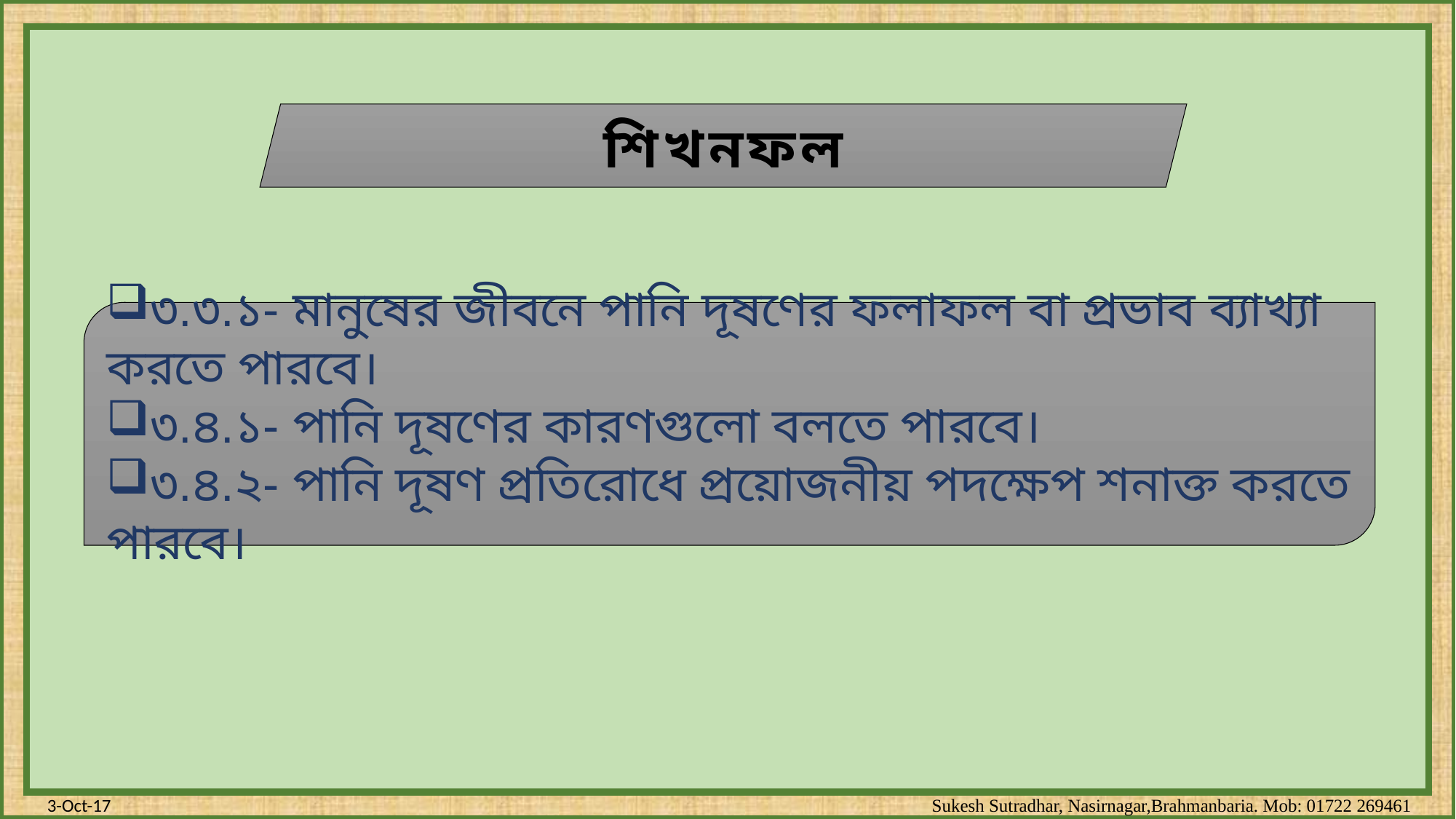

শিখনফল
৩.৩.১- মানুষের জীবনে পানি দূষণের ফলাফল বা প্রভাব ব্যাখ্যা করতে পারবে।
৩.৪.১- পানি দূষণের কারণগুলো বলতে পারবে।
৩.৪.২- পানি দূষণ প্রতিরোধে প্রয়োজনীয় পদক্ষেপ শনাক্ত করতে পারবে।
3-Oct-17
Sukesh Sutradhar, Nasirnagar,Brahmanbaria. Mob: 01722 269461